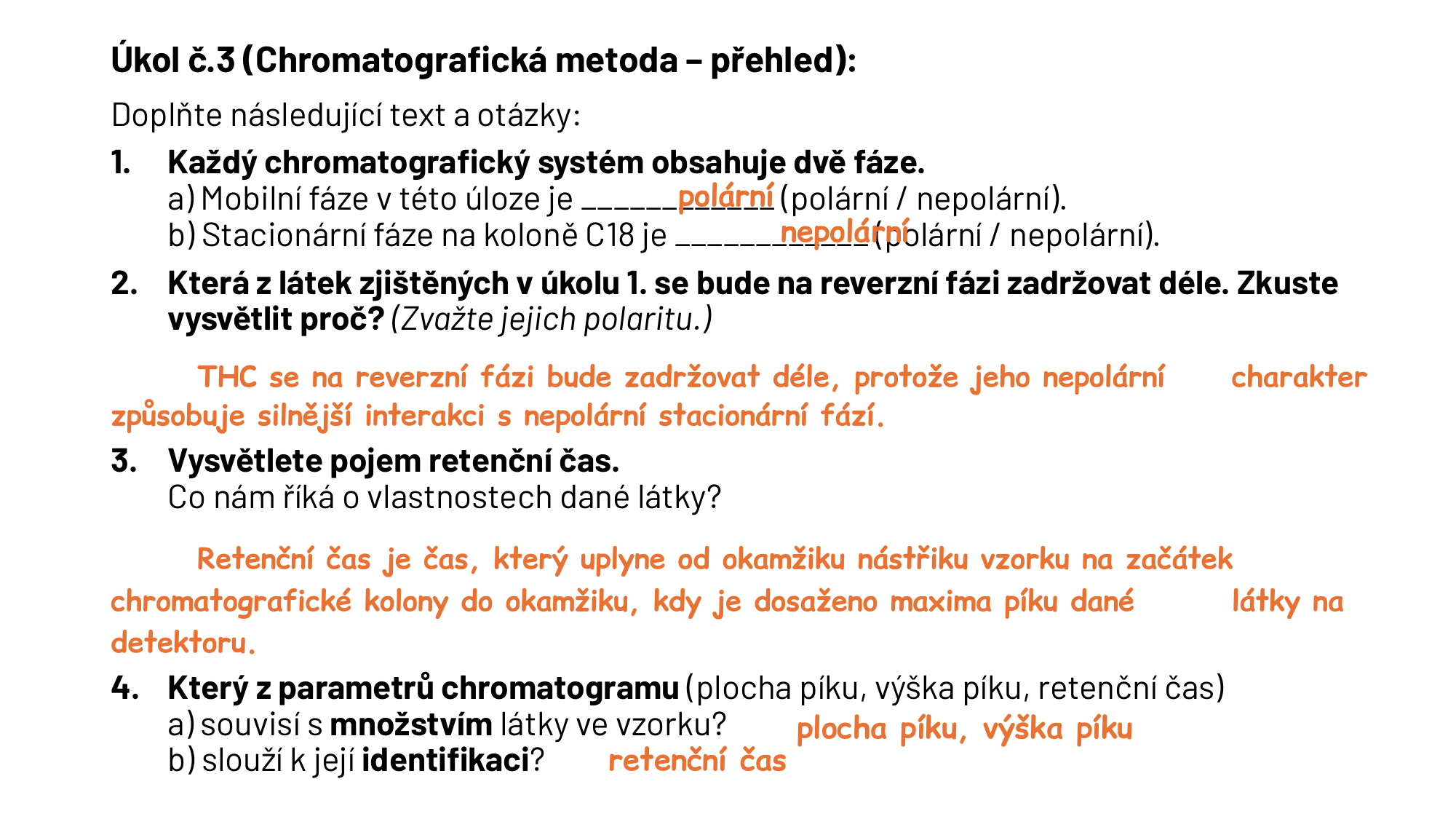

# Úkol č.3 (Chromatografická metoda – přehled):
Doplňte následující text a otázky:
Každý chromatografický systém obsahuje dvě fáze.
a) Mobilní fáze v této úloze je ____________ (polární / nepolární).
b) Stacionární fáze na koloně C18 je ____________ (polární / nepolární).
Která z látek zjištěných v úkolu 1. se bude na reverzní fázi zadržovat déle. Zkuste vysvětlit proč? (Zvažte jejich polaritu.)
	THC se na reverzní fázi bude zadržovat déle, protože jeho nepolární 	charakter způsobuje silnější interakci s nepolární stacionární fází.
Vysvětlete pojem retenční čas.
Co nám říká o vlastnostech dané látky?
	Retenční čas je čas, který uplyne od okamžiku nástřiku vzorku na začátek 	chromatografické kolony do okamžiku, kdy je dosaženo maxima píku dané 	látky na detektoru.
Který z parametrů chromatogramu (plocha píku, výška píku, retenční čas)
a) souvisí s množstvím látky ve vzorku?
b) slouží k její identifikaci?
polární
nepolární
plocha píku, výška píku
retenční čas